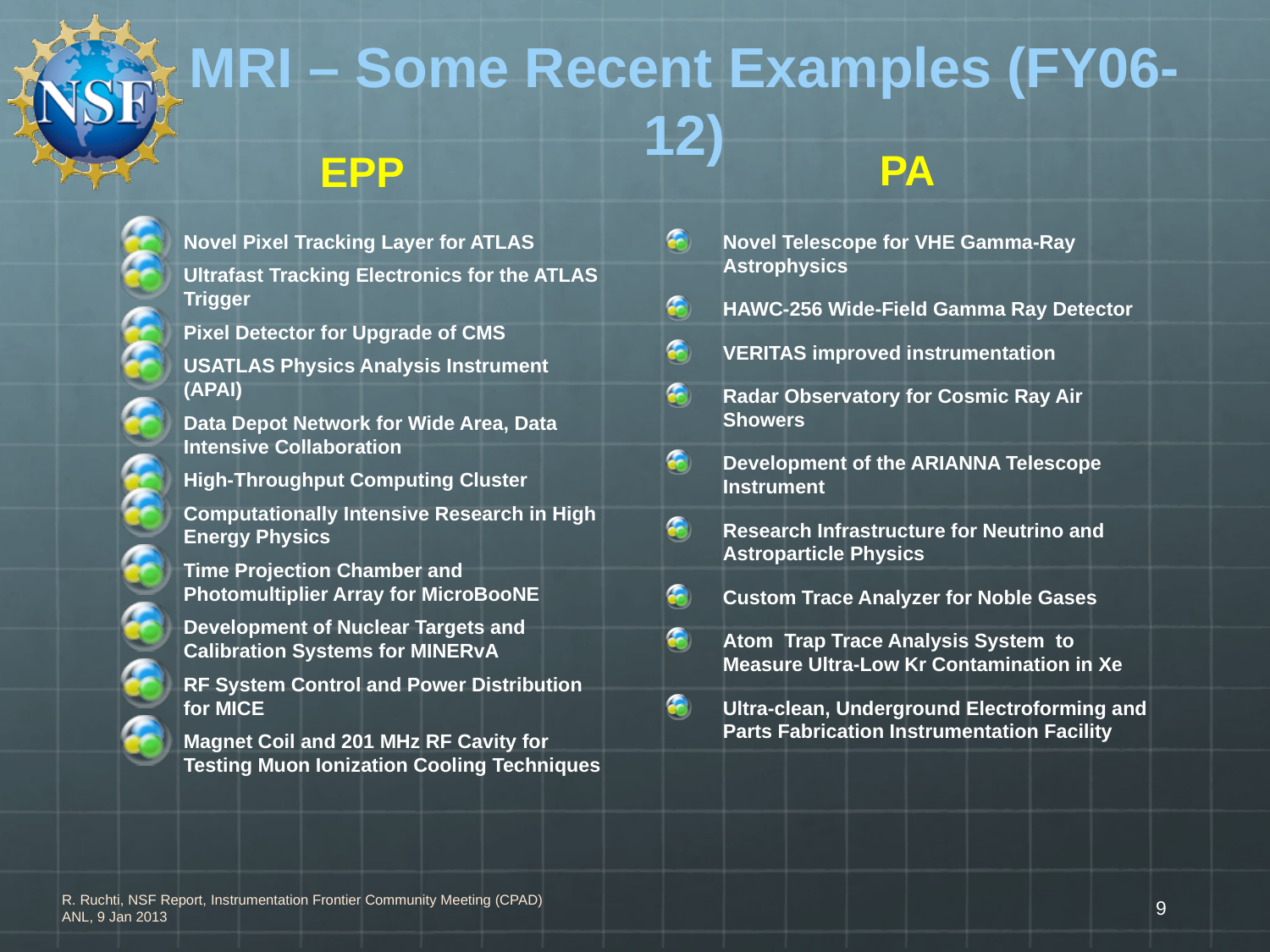

# MRI – Some Recent Examples (FY06-12)
PA
EPP
Novel Pixel Tracking Layer for ATLAS
Ultrafast Tracking Electronics for the ATLAS Trigger
Pixel Detector for Upgrade of CMS
USATLAS Physics Analysis Instrument (APAI)
Data Depot Network for Wide Area, Data Intensive Collaboration
High-Throughput Computing Cluster
Computationally Intensive Research in High Energy Physics
Time Projection Chamber and Photomultiplier Array for MicroBooNE
Development of Nuclear Targets and Calibration Systems for MINERvA
RF System Control and Power Distribution for MICE
Magnet Coil and 201 MHz RF Cavity for Testing Muon Ionization Cooling Techniques

Novel Telescope for VHE Gamma-Ray Astrophysics
HAWC-256 Wide-Field Gamma Ray Detector
VERITAS improved instrumentation
Radar Observatory for Cosmic Ray Air Showers
Development of the ARIANNA Telescope Instrument
Research Infrastructure for Neutrino and Astroparticle Physics
Custom Trace Analyzer for Noble Gases
Atom  Trap Trace Analysis System  to Measure Ultra-Low Kr Contamination in Xe
Ultra-clean, Underground Electroforming and Parts Fabrication Instrumentation Facility

R. Ruchti, NSF Report, Instrumentation Frontier Community Meeting (CPAD)
ANL, 9 Jan 2013
9